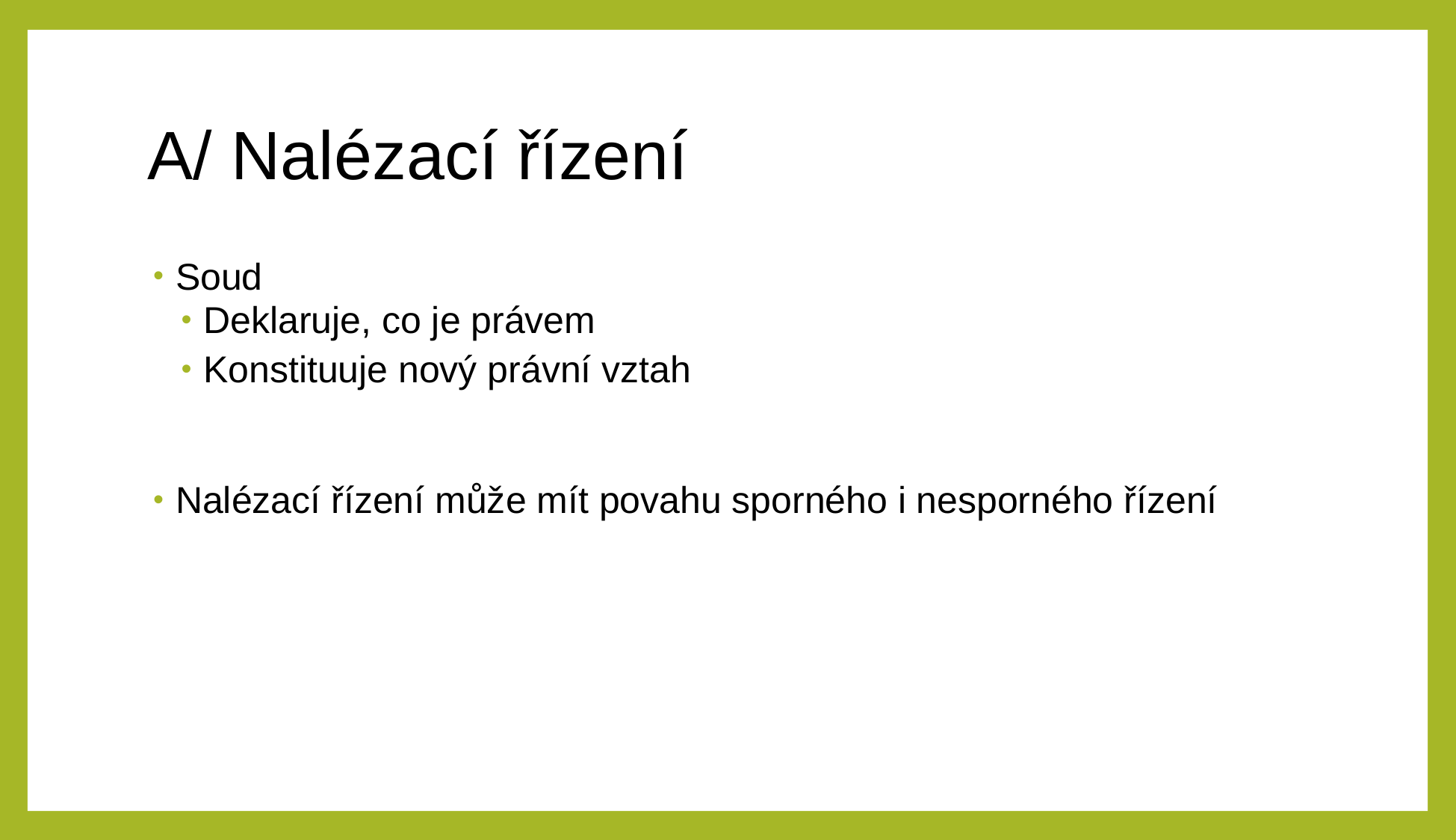

# A/ Nalézací řízení
Soud
Deklaruje, co je právem
Konstituuje nový právní vztah

Nalézací řízení může mít povahu sporného i nesporného řízení